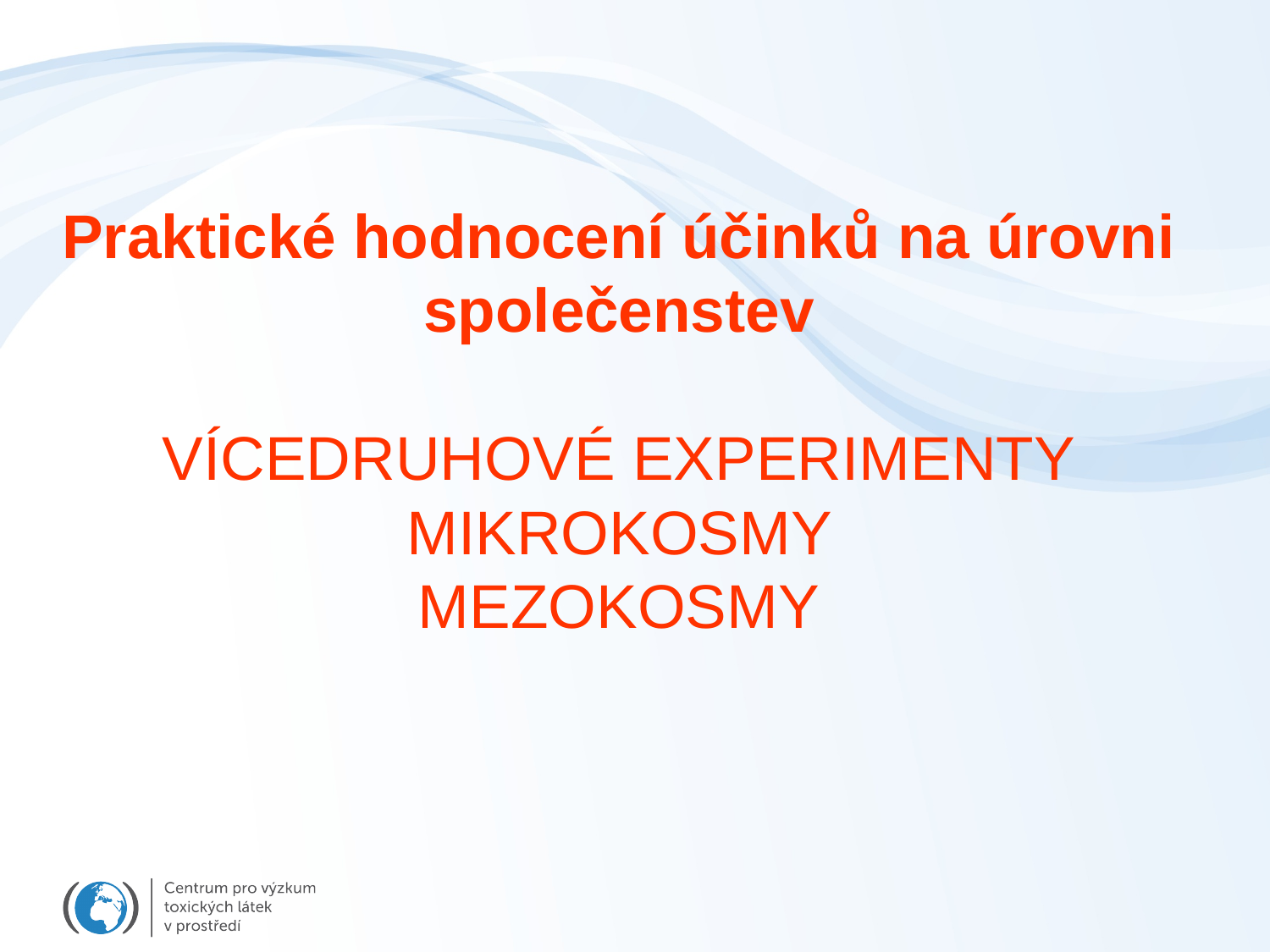

Praktické hodnocení účinků na úrovni společenstev

VÍCEDRUHOVÉ EXPERIMENTY
 MIKROKOSMY
MEZOKOSMY